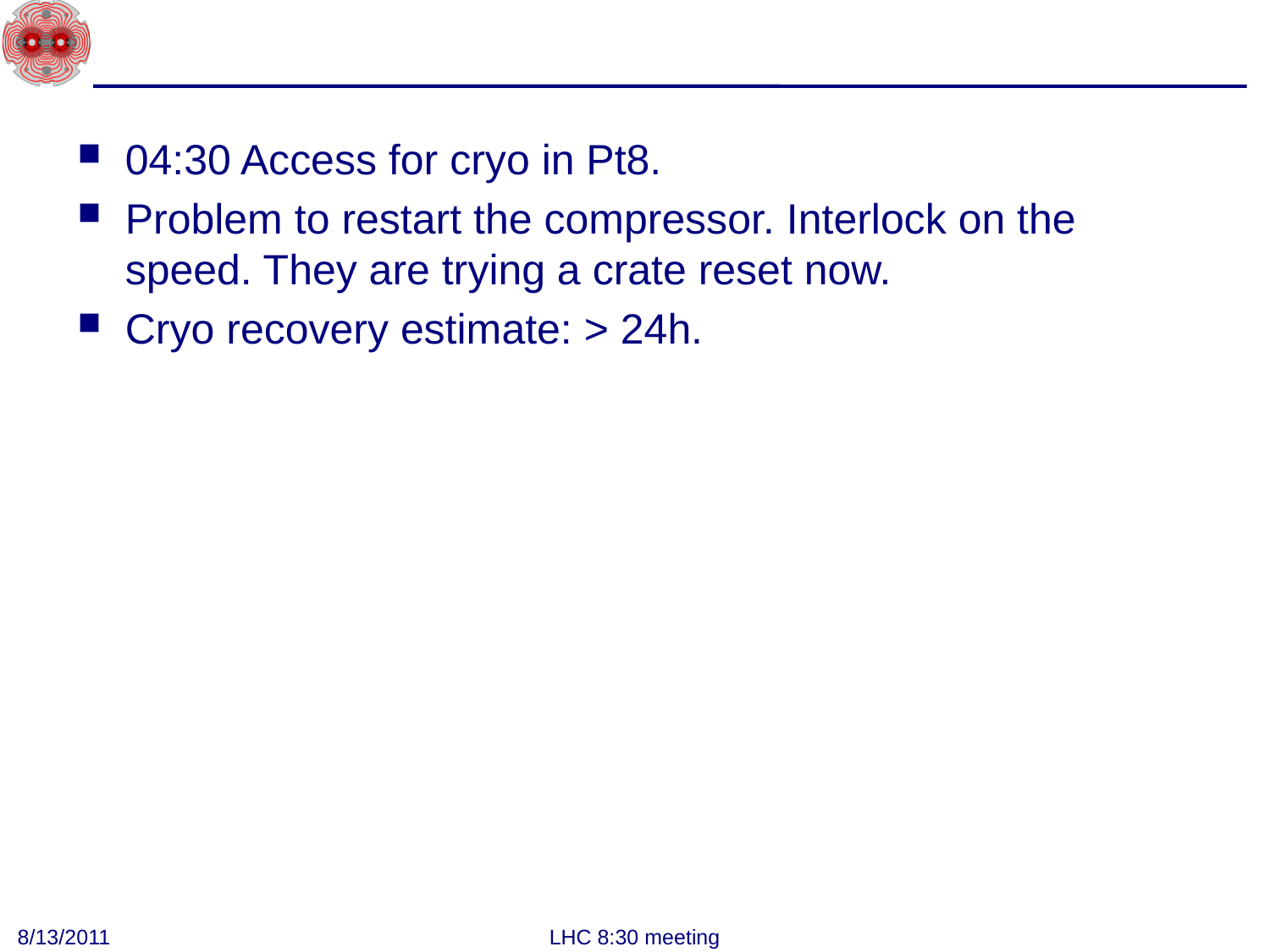

#
04:30 Access for cryo in Pt8.
Problem to restart the compressor. Interlock on the speed. They are trying a crate reset now.
Cryo recovery estimate: > 24h.
8/13/2011
LHC 8:30 meeting